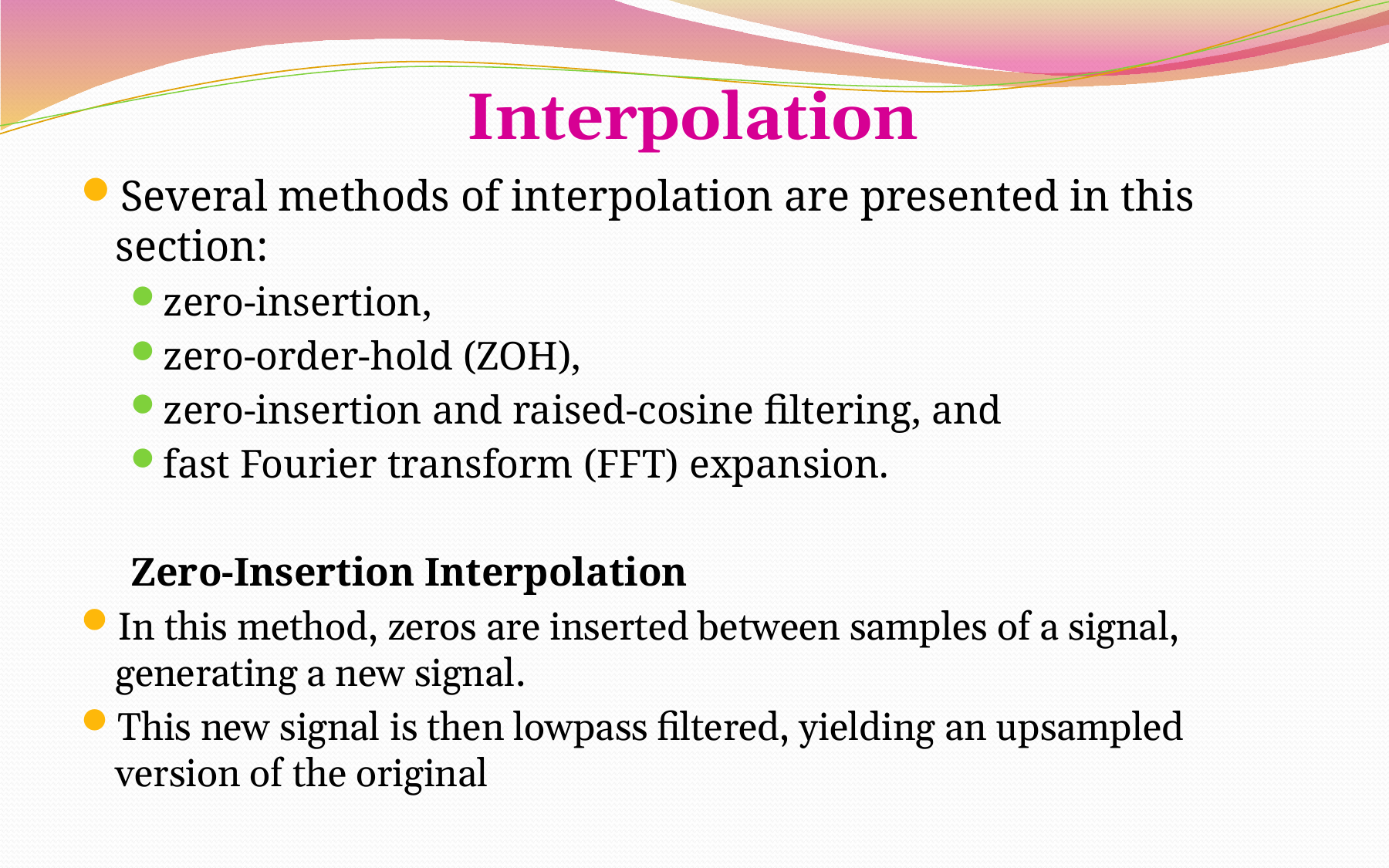

Interpolation
Several methods of interpolation are presented in this section:
zero-insertion,
zero-order-hold (ZOH),
zero-insertion and raised-cosine filtering, and
fast Fourier transform (FFT) expansion.

Zero-Insertion Interpolation
In this method, zeros are inserted between samples of a signal, generating a new signal.
This new signal is then lowpass filtered, yielding an upsampled version of the original